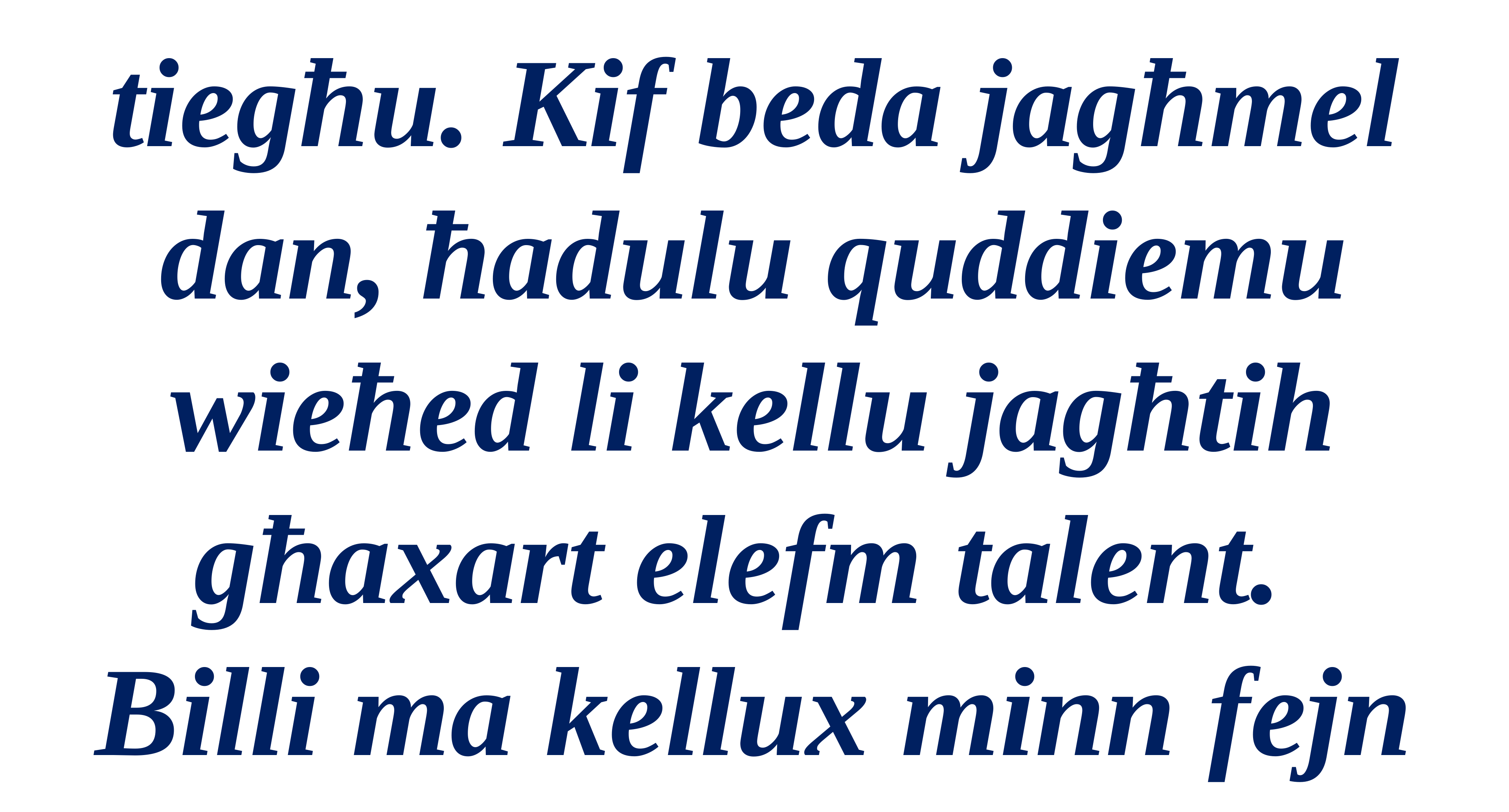

tiegħu. Kif beda jagħmel dan, ħadulu quddiemu wieħed li kellu jagħtih għaxart elefm talent.
Billi ma kellux minn fejn